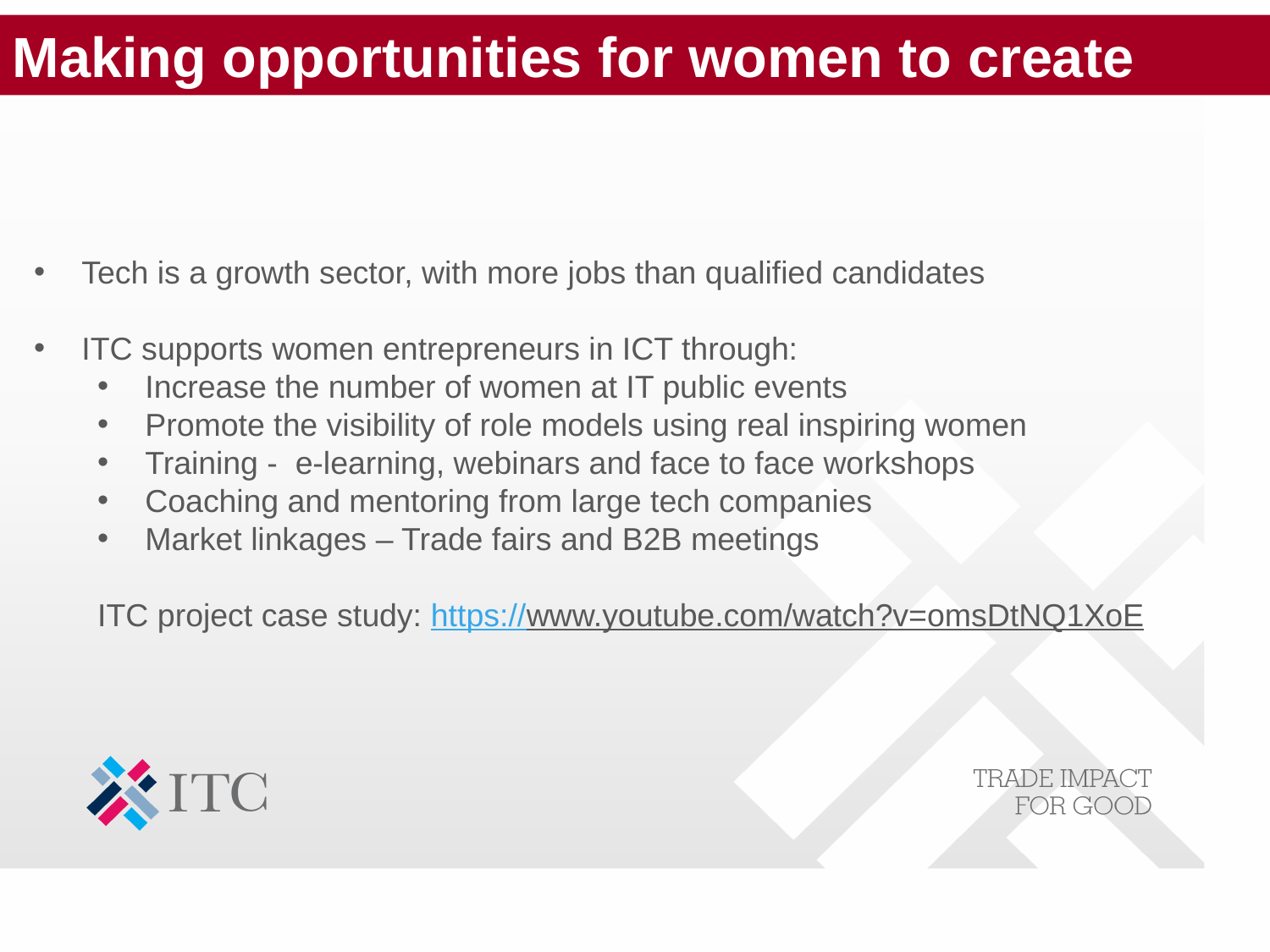

9
Making opportunities for women to create
Tech is a growth sector, with more jobs than qualified candidates

ITC supports women entrepreneurs in ICT through:
Increase the number of women at IT public events
Promote the visibility of role models using real inspiring women
Training -  e-learning, webinars and face to face workshops
Coaching and mentoring from large tech companies
Market linkages – Trade fairs and B2B meetings

ITC project case study: https://www.youtube.com/watch?v=omsDtNQ1XoE